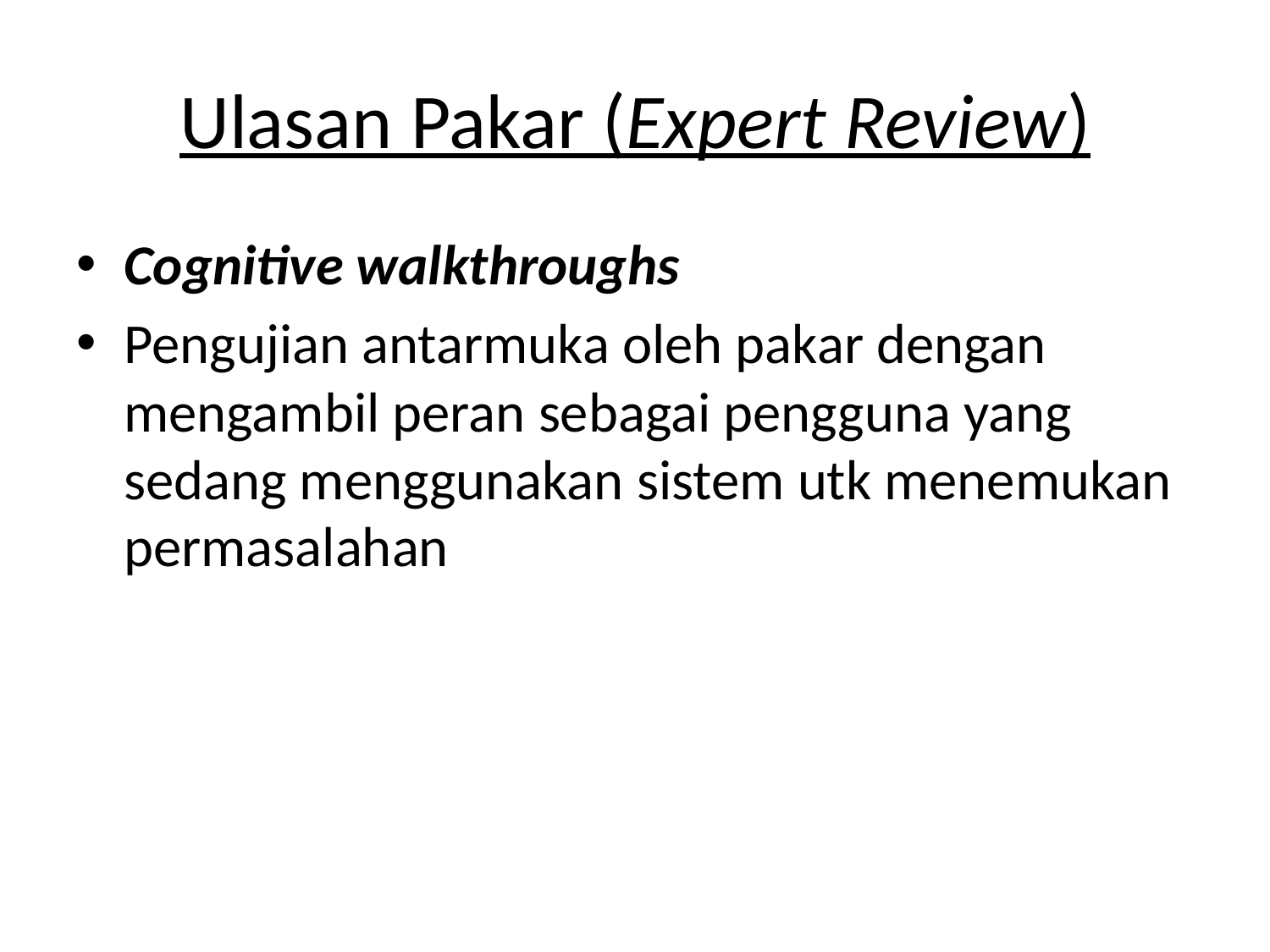

# Ulasan Pakar (Expert Review)
Cognitive walkthroughs
Pengujian antarmuka oleh pakar dengan mengambil peran sebagai pengguna yang sedang menggunakan sistem utk menemukan permasalahan